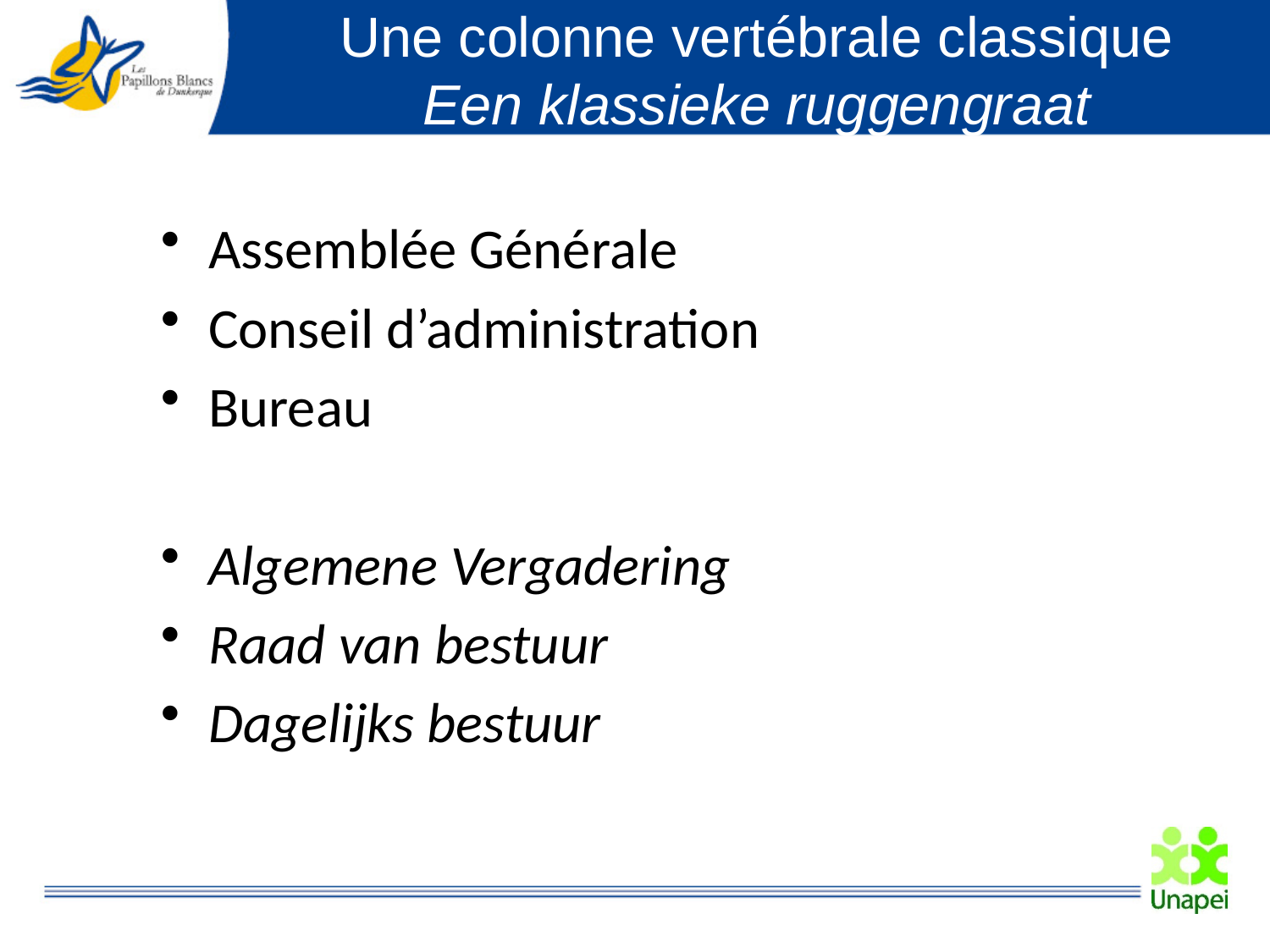

# Une colonne vertébrale classique Een klassieke ruggengraat
Assemblée Générale
Conseil d’administration
Bureau

Algemene Vergadering
Raad van bestuur
Dagelijks bestuur